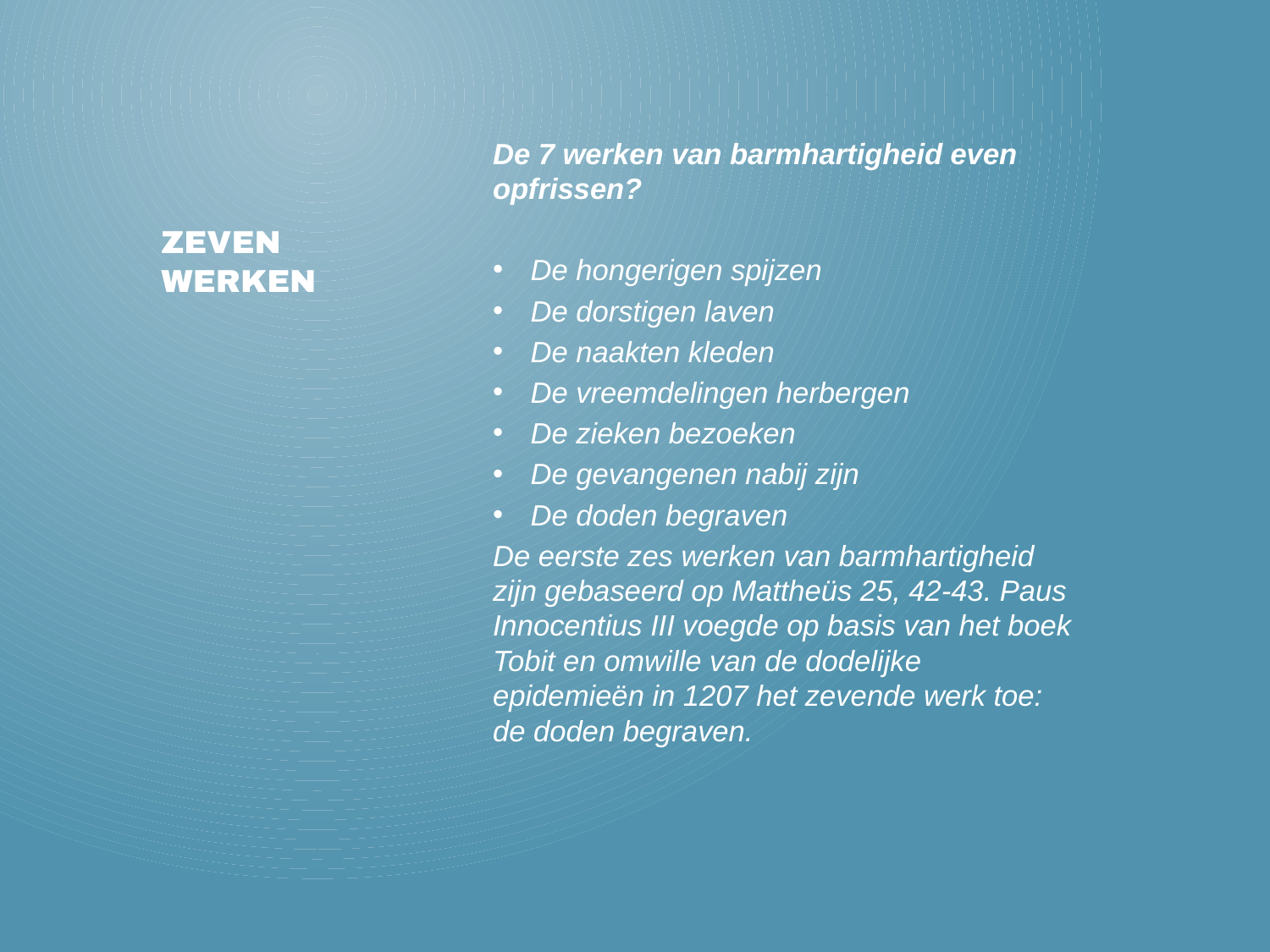

De 7 werken van barmhartigheid even opfrissen?

De hongerigen spijzen
De dorstigen laven
De naakten kleden
De vreemdelingen herbergen
De zieken bezoeken
De gevangenen nabij zijn
De doden begraven
De eerste zes werken van barmhartigheid zijn gebaseerd op Mattheüs 25, 42-43. Paus Innocentius III voegde op basis van het boek Tobit en omwille van de dodelijke epidemieën in 1207 het zevende werk toe: de doden begraven.

# Zeven werken